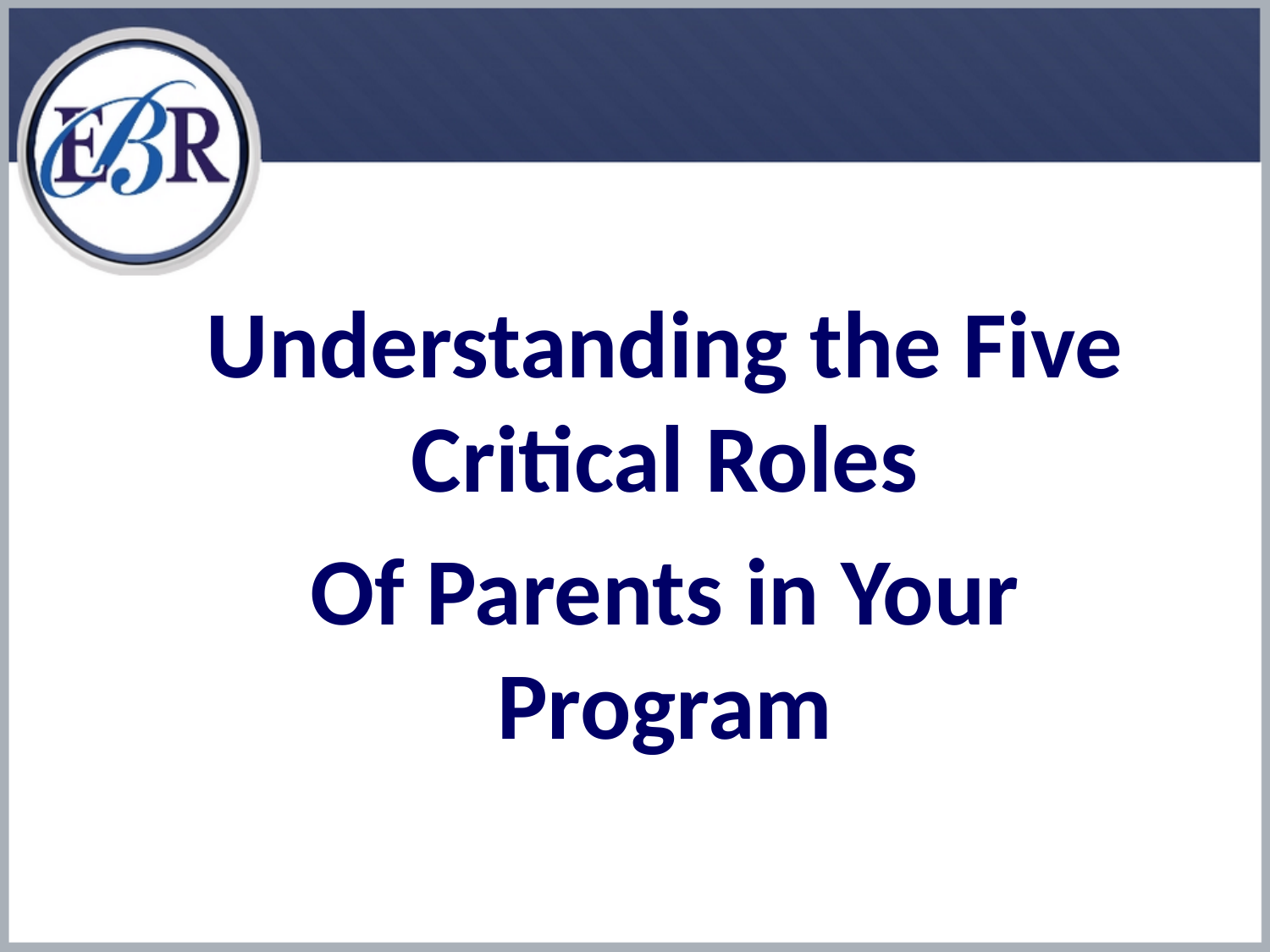

Understanding the Five Critical Roles
Of Parents in Your Program